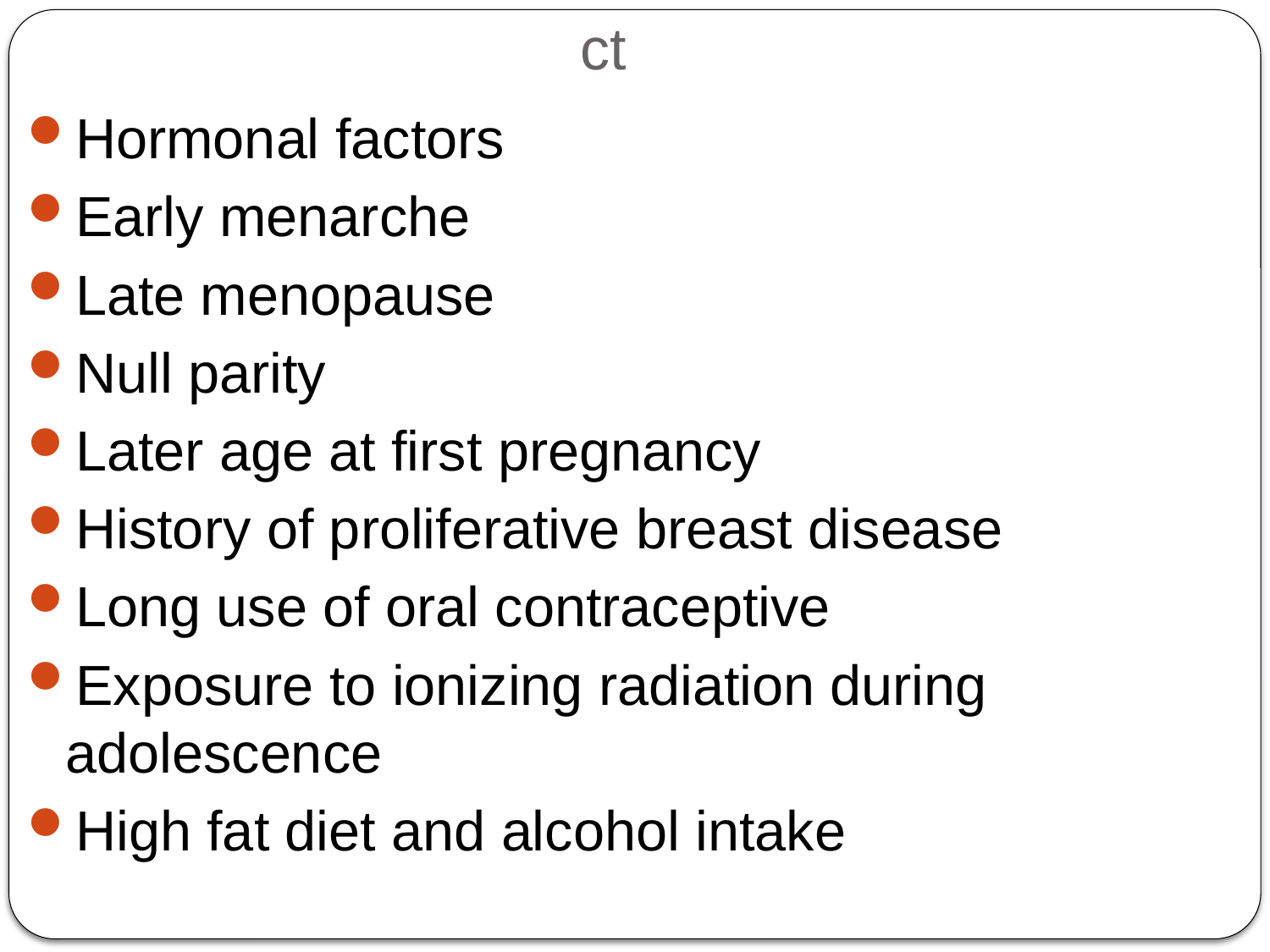

# ct
Hormonal factors
Early menarche
Late menopause
Null parity
Later age at first pregnancy
History of proliferative breast disease
Long use of oral contraceptive
Exposure to ionizing radiation during adolescence
High fat diet and alcohol intake